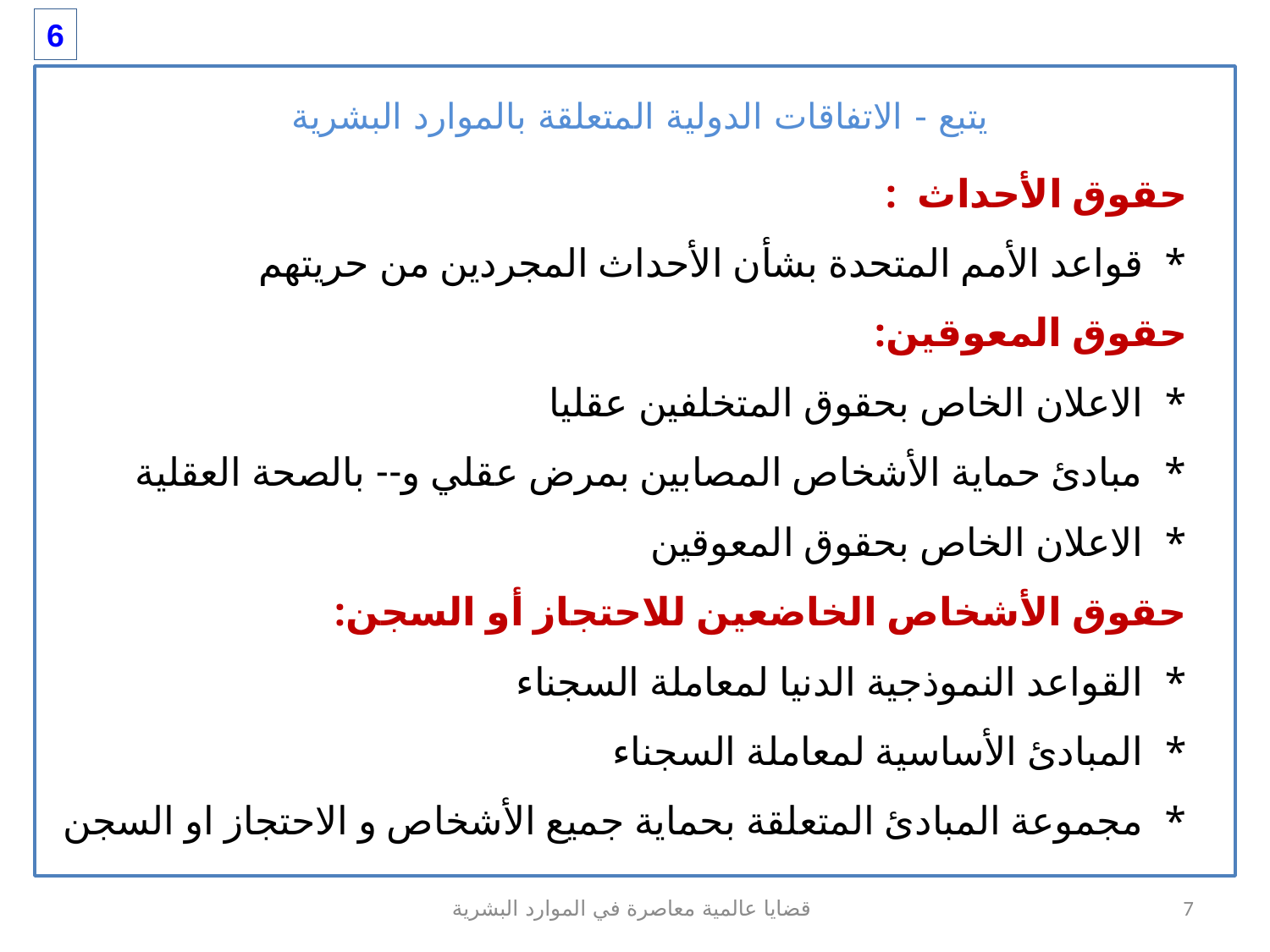

6

يتبع - الاتفاقات الدولية المتعلقة بالموارد البشرية
حقوق الأحداث  :
*  قواعد الأمم المتحدة بشأن الأحداث المجردين من حريتهم
حقوق المعوقين:
*  الاعلان الخاص بحقوق المتخلفين عقليا
*  مبادئ حماية الأشخاص المصابين بمرض عقلي و-- بالصحة العقلية
*  الاعلان الخاص بحقوق المعوقين
حقوق الأشخاص الخاضعين للاحتجاز أو السجن:
*  القواعد النموذجية الدنيا لمعاملة السجناء
*  المبادئ الأساسية لمعاملة السجناء
*  مجموعة المبادئ المتعلقة بحماية جميع الأشخاص و الاحتجاز او السجن
قضايا عالمية معاصرة في الموارد البشرية
7